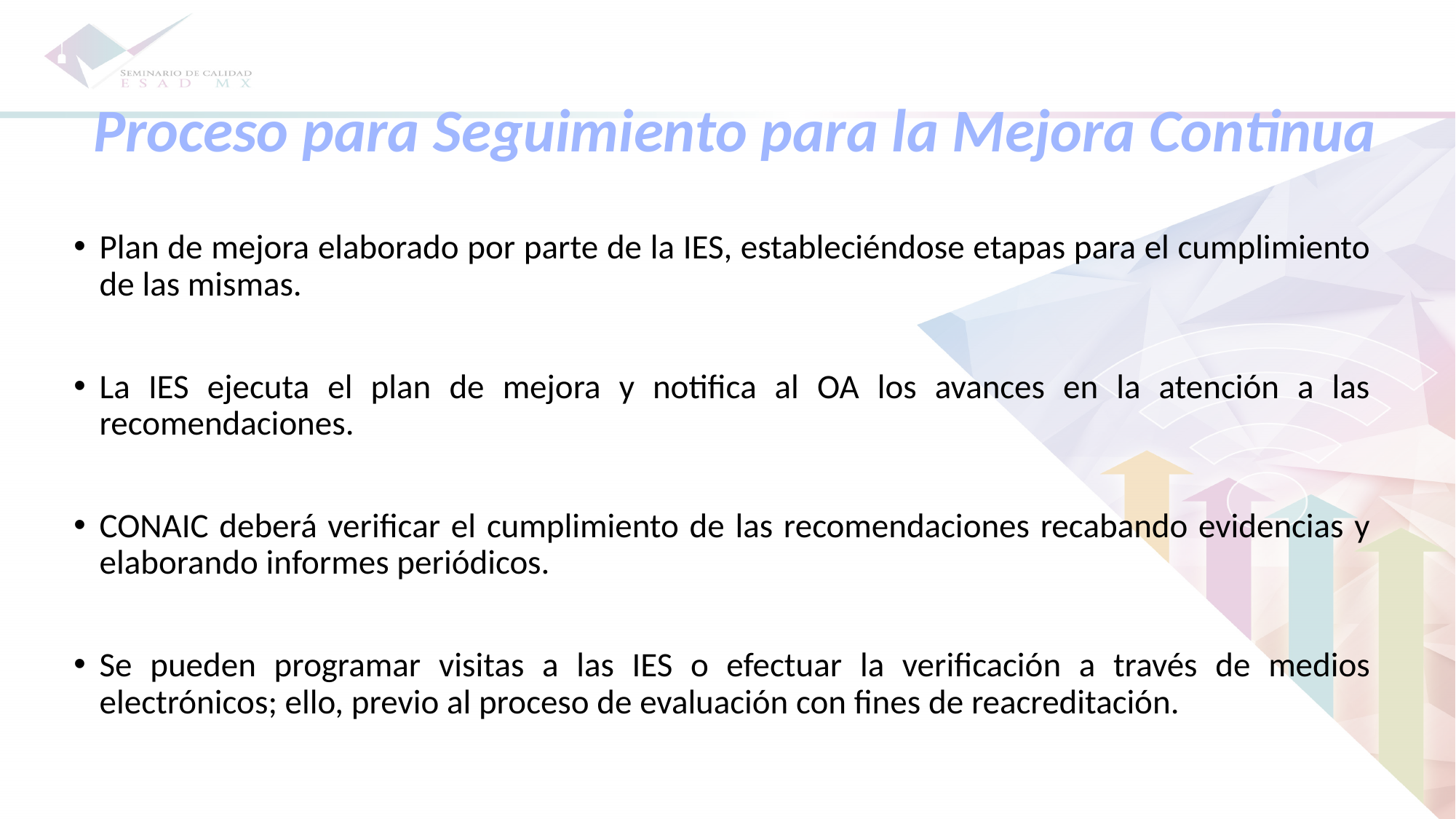

Proceso para Seguimiento para la Mejora Continua

Plan de mejora elaborado por parte de la IES, estableciéndose etapas para el cumplimiento de las mismas.

La IES ejecuta el plan de mejora y notifica al OA los avances en la atención a las recomendaciones.

CONAIC deberá verificar el cumplimiento de las recomendaciones recabando evidencias y elaborando informes periódicos.

Se pueden programar visitas a las IES o efectuar la verificación a través de medios electrónicos; ello, previo al proceso de evaluación con fines de reacreditación.